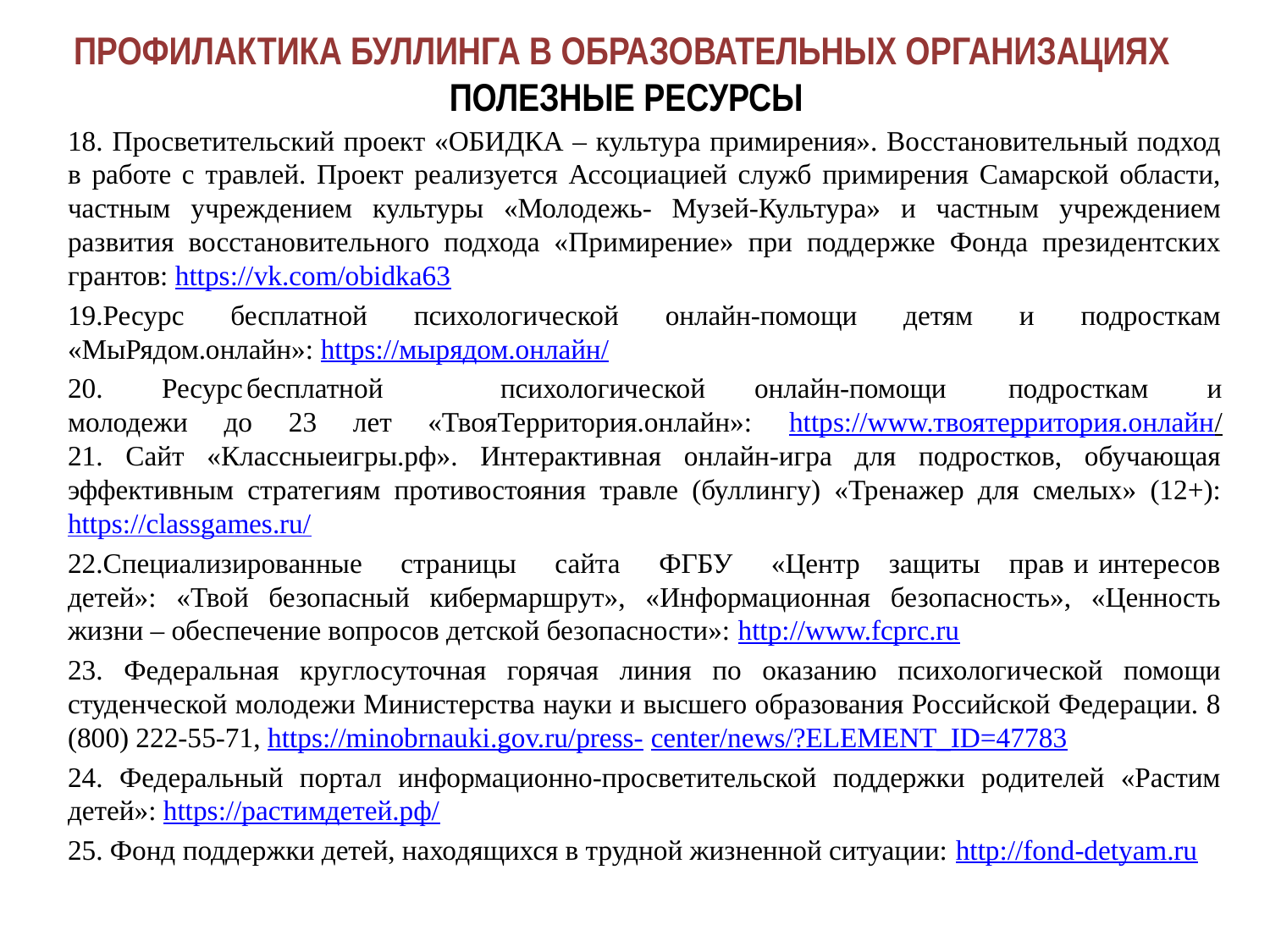

# ПРОФИЛАКТИКА БУЛЛИНГА В ОБРАЗОВАТЕЛЬНЫХ ОРГАНИЗАЦИЯХ ПОЛЕЗНЫЕ РЕСУРСЫ
18. Просветительский проект «ОБИДКА – культура примирения». Восстановительный подход в работе с травлей. Проект реализуется Ассоциацией служб примирения Самарской области, частным учреждением культуры «Молодежь- Музей-Культура» и частным учреждением развития восстановительного подхода «Примирение» при поддержке Фонда президентских грантов: https://vk.com/obidka63
19.Ресурс бесплатной психологической онлайн-помощи детям и подросткам «МыРядом.онлайн»: https://мырядом.онлайн/
20. Ресурс	бесплатной	психологической	онлайн-помощи	подросткам и молодежи до 23 лет «ТвояТерритория.онлайн»: https://www.твоятерритория.онлайн/
21. Сайт «Классныеигры.рф». Интерактивная онлайн-игра для подростков, обучающая эффективным стратегиям противостояния травле (буллингу) «Тренажер для смелых» (12+): https://classgames.ru/
22.Специализированные    страницы    сайта    ФГБУ    «Центр   защиты   прав и интересов детей»: «Твой безопасный кибермаршрут», «Информационная безопасность», «Ценность жизни – обеспечение вопросов детской безопасности»: http://www.fcprc.ru
23. Федеральная круглосуточная горячая линия по оказанию психологической помощи студенческой молодежи Министерства науки и высшего образования Российской Федерации. 8 (800) 222-55-71, https://minobrnauki.gov.ru/press- center/news/?ELEMENT_ID=47783
24. Федеральный портал информационно-просветительской поддержки родителей «Растим детей»: https://растимдетей.рф/
25. Фонд поддержки детей, находящихся в трудной жизненной ситуации: http://fond-detyam.ru